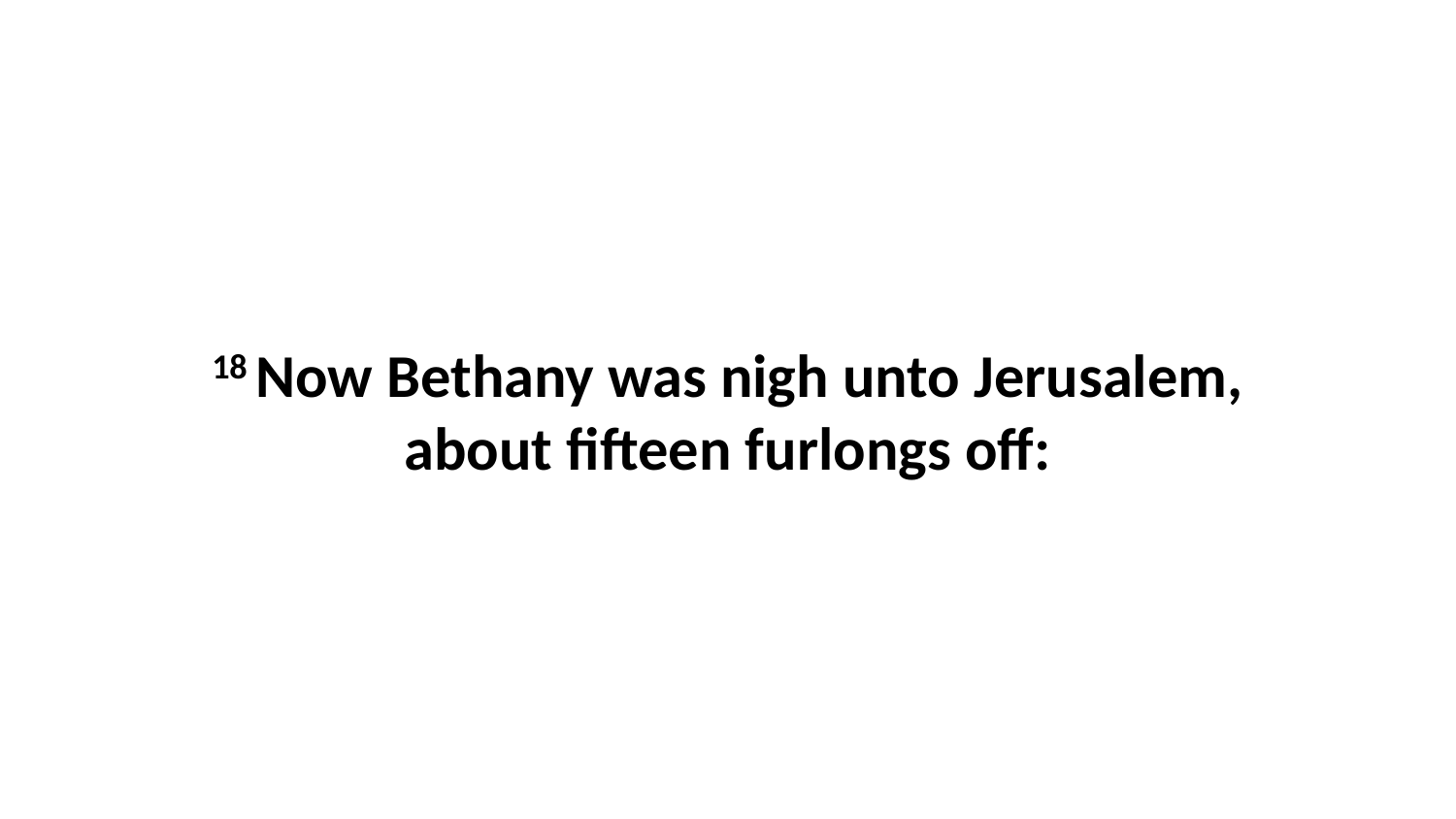

18 Now Bethany was nigh unto Jerusalem, about fifteen furlongs off: